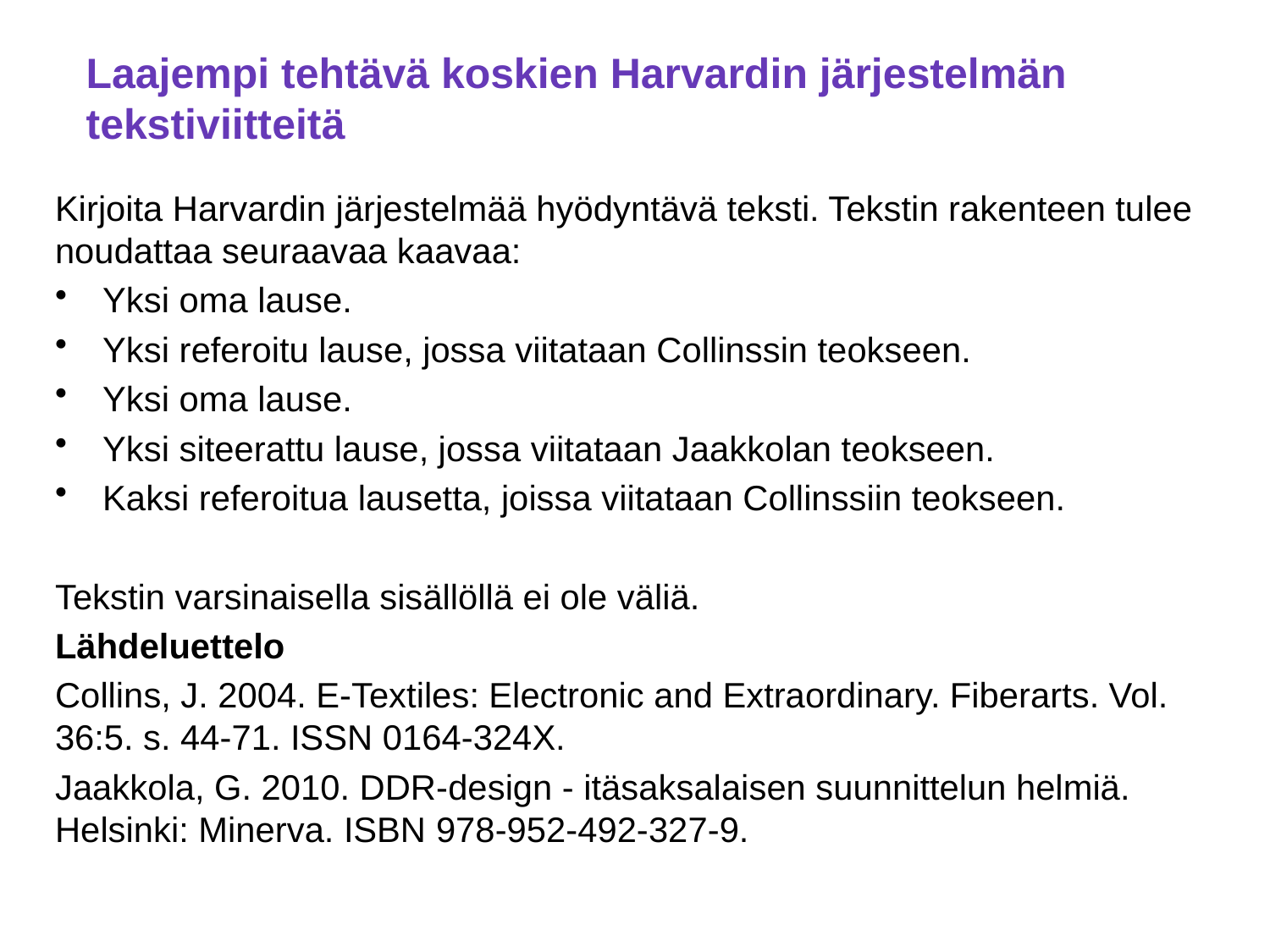

# Laajempi tehtävä koskien Harvardin järjestelmän tekstiviitteitä
Kirjoita Harvardin järjestelmää hyödyntävä teksti. Tekstin rakenteen tulee noudattaa seuraavaa kaavaa:
Yksi oma lause.
Yksi referoitu lause, jossa viitataan Collinssin teokseen.
Yksi oma lause.
Yksi siteerattu lause, jossa viitataan Jaakkolan teokseen.
Kaksi referoitua lausetta, joissa viitataan Collinssiin teokseen.

Tekstin varsinaisella sisällöllä ei ole väliä.
Lähdeluettelo
Collins, J. 2004. E-Textiles: Electronic and Extraordinary. Fiberarts. Vol. 36:5. s. 44-71. ISSN 0164-324X.
Jaakkola, G. 2010. DDR-design - itäsaksalaisen suunnittelun helmiä. Helsinki: Minerva. ISBN 978-952-492-327-9.